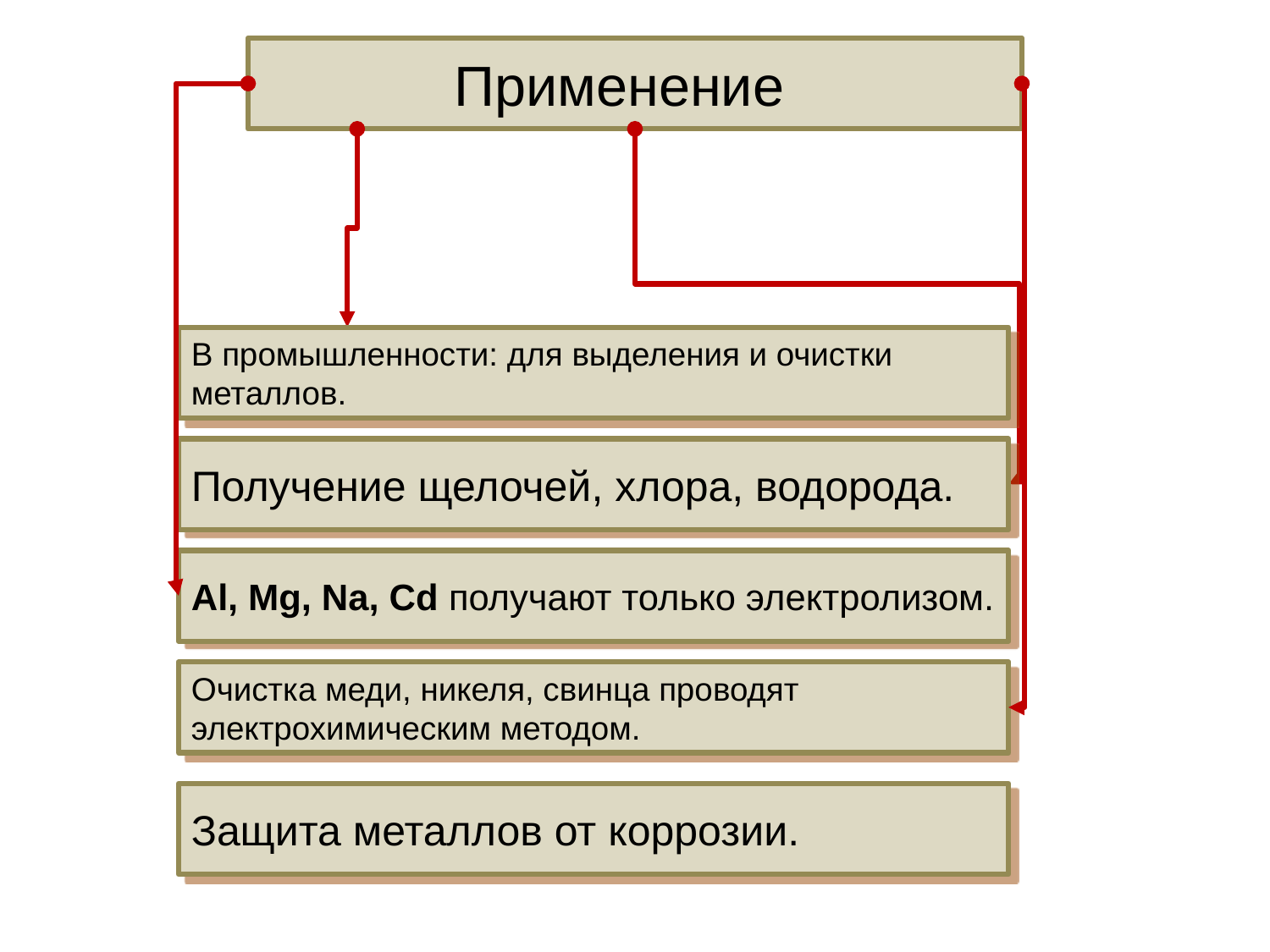

Применение
В промышленности: для выделения и очистки металлов.
Получение щелочей, хлора, водорода.
Al, Mg, Na, Cd получают только электролизом.
Очистка меди, никеля, свинца проводят электрохимическим методом.
Защита металлов от коррозии.